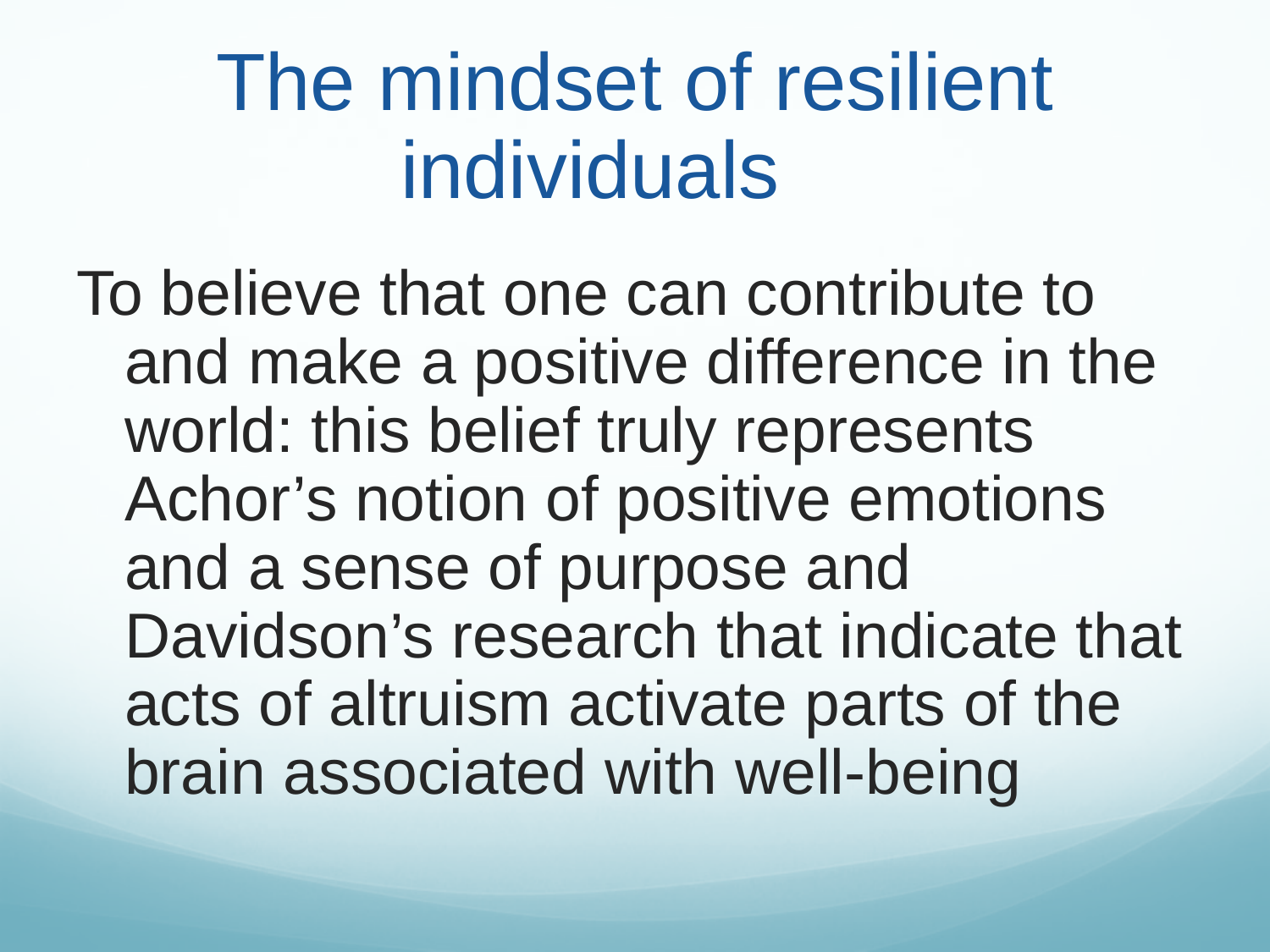

# The mindset of resilient individuals
To believe that one can contribute to and make a positive difference in the world: this belief truly represents Achor’s notion of positive emotions and a sense of purpose and Davidson’s research that indicate that acts of altruism activate parts of the brain associated with well-being